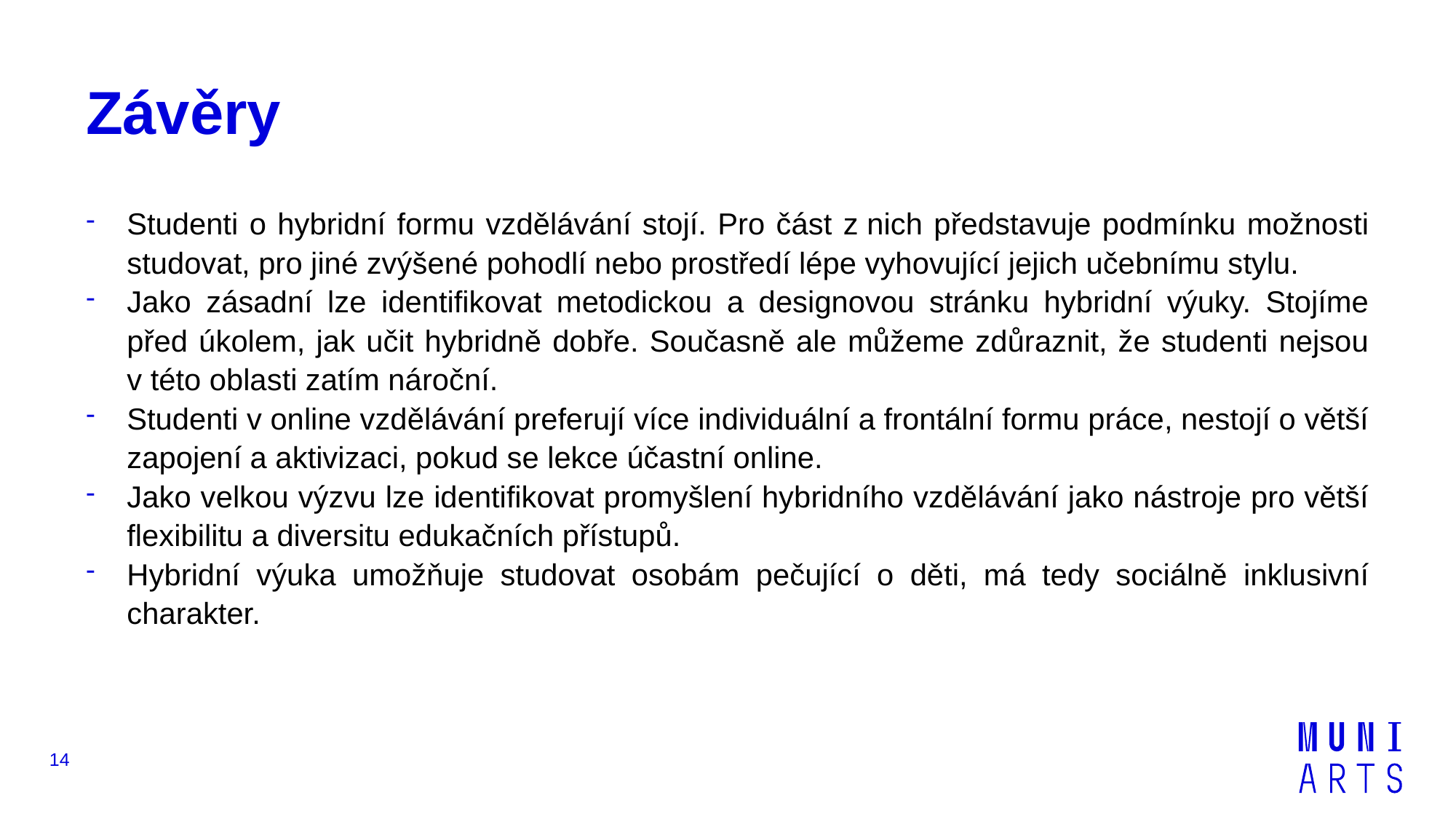

# Závěry
Studenti o hybridní formu vzdělávání stojí. Pro část z nich představuje podmínku možnosti studovat, pro jiné zvýšené pohodlí nebo prostředí lépe vyhovující jejich učebnímu stylu.
Jako zásadní lze identifikovat metodickou a designovou stránku hybridní výuky. Stojíme před úkolem, jak učit hybridně dobře. Současně ale můžeme zdůraznit, že studenti nejsou v této oblasti zatím nároční.
Studenti v online vzdělávání preferují více individuální a frontální formu práce, nestojí o větší zapojení a aktivizaci, pokud se lekce účastní online.
Jako velkou výzvu lze identifikovat promyšlení hybridního vzdělávání jako nástroje pro větší flexibilitu a diversitu edukačních přístupů.
Hybridní výuka umožňuje studovat osobám pečující o děti, má tedy sociálně inklusivní charakter.
14